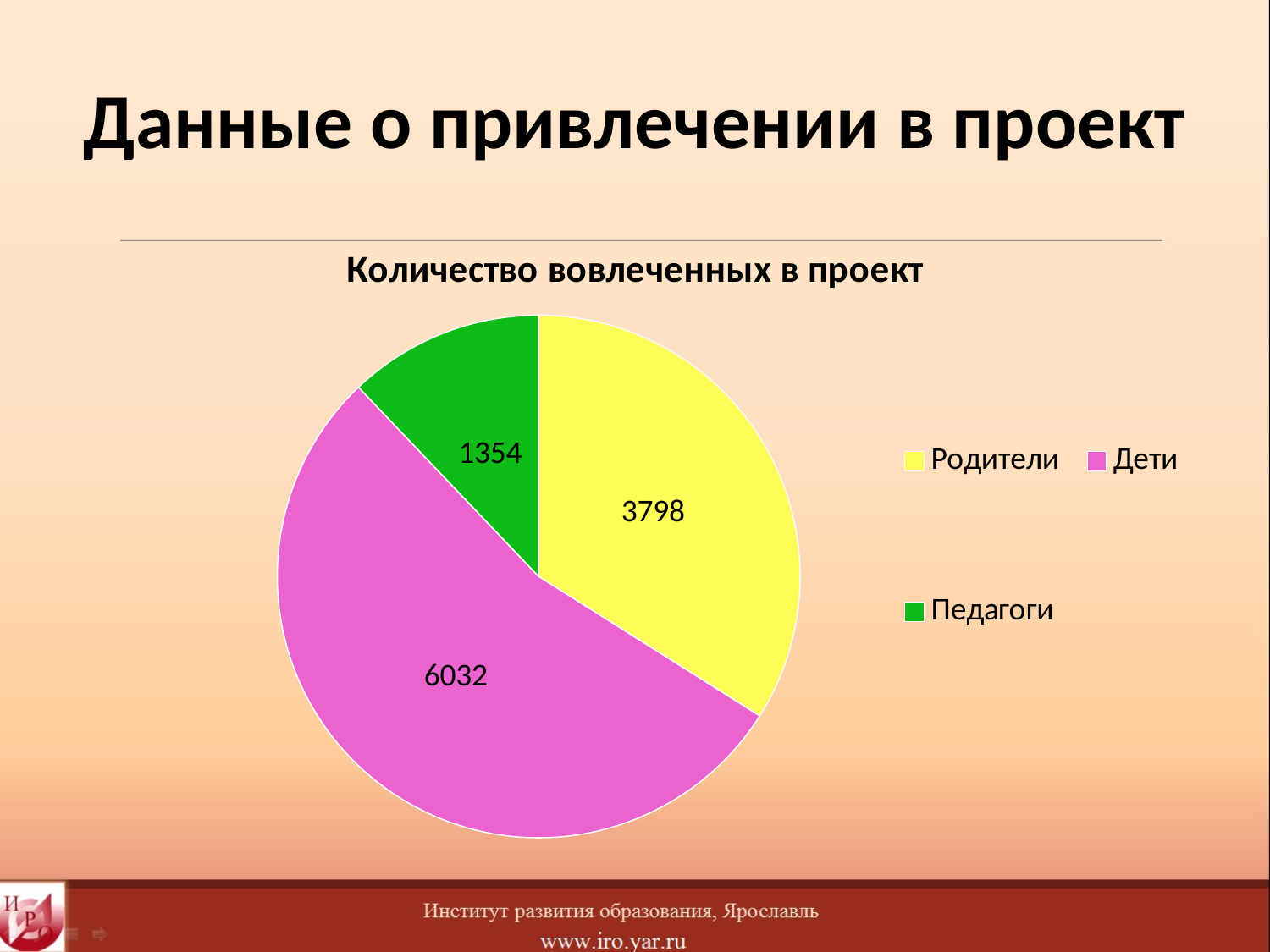

# Данные о привлечении в проект

### Chart:

| Category | Количество вовлеченных в проект |
|---|---|
| Родители  | 3798.0 |
| Дети  | 6032.0 |
| Педагоги | 1354.0 |